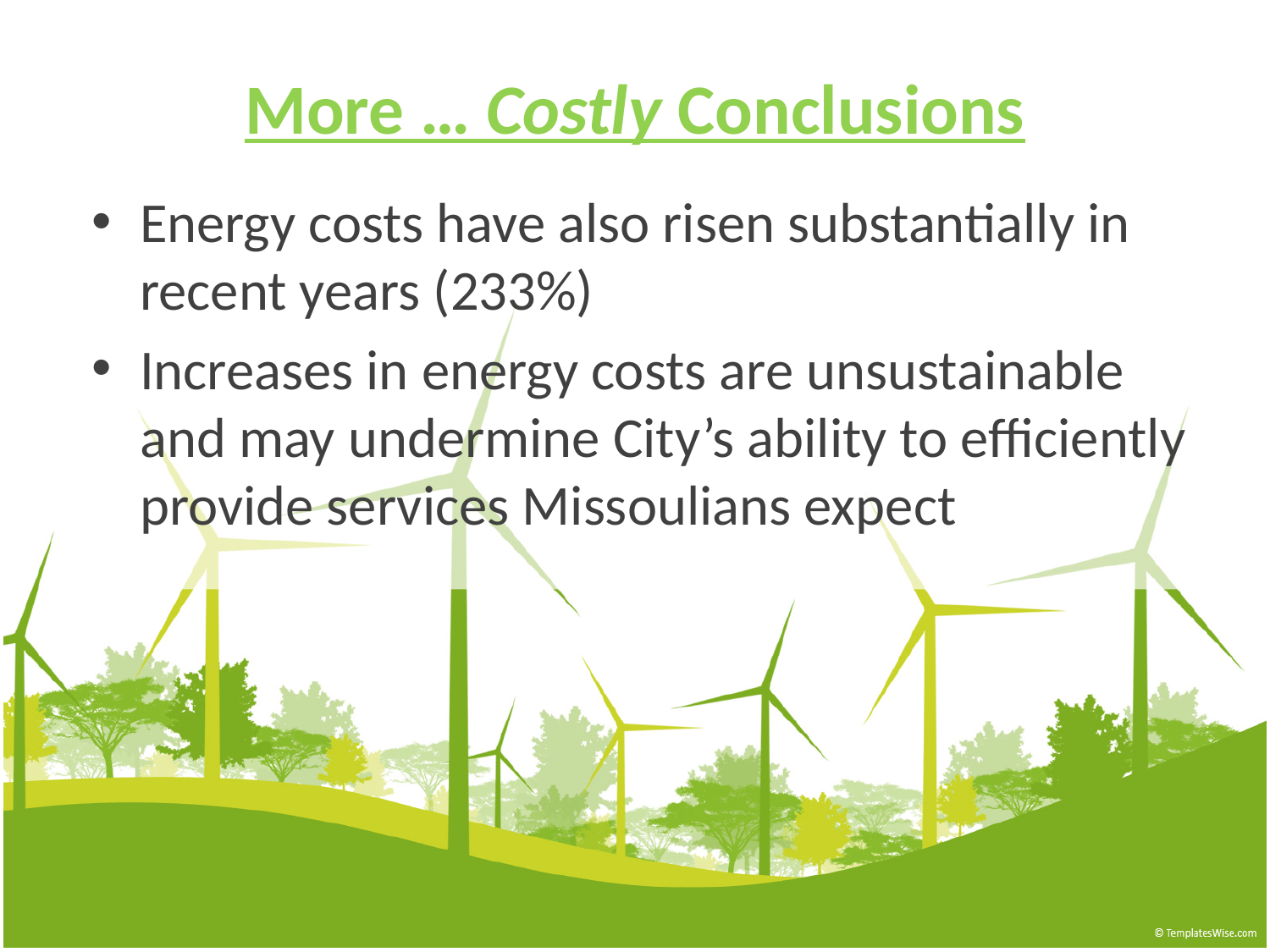

# More … Costly Conclusions
Energy costs have also risen substantially in recent years (233%)
Increases in energy costs are unsustainable and may undermine City’s ability to efficiently provide services Missoulians expect